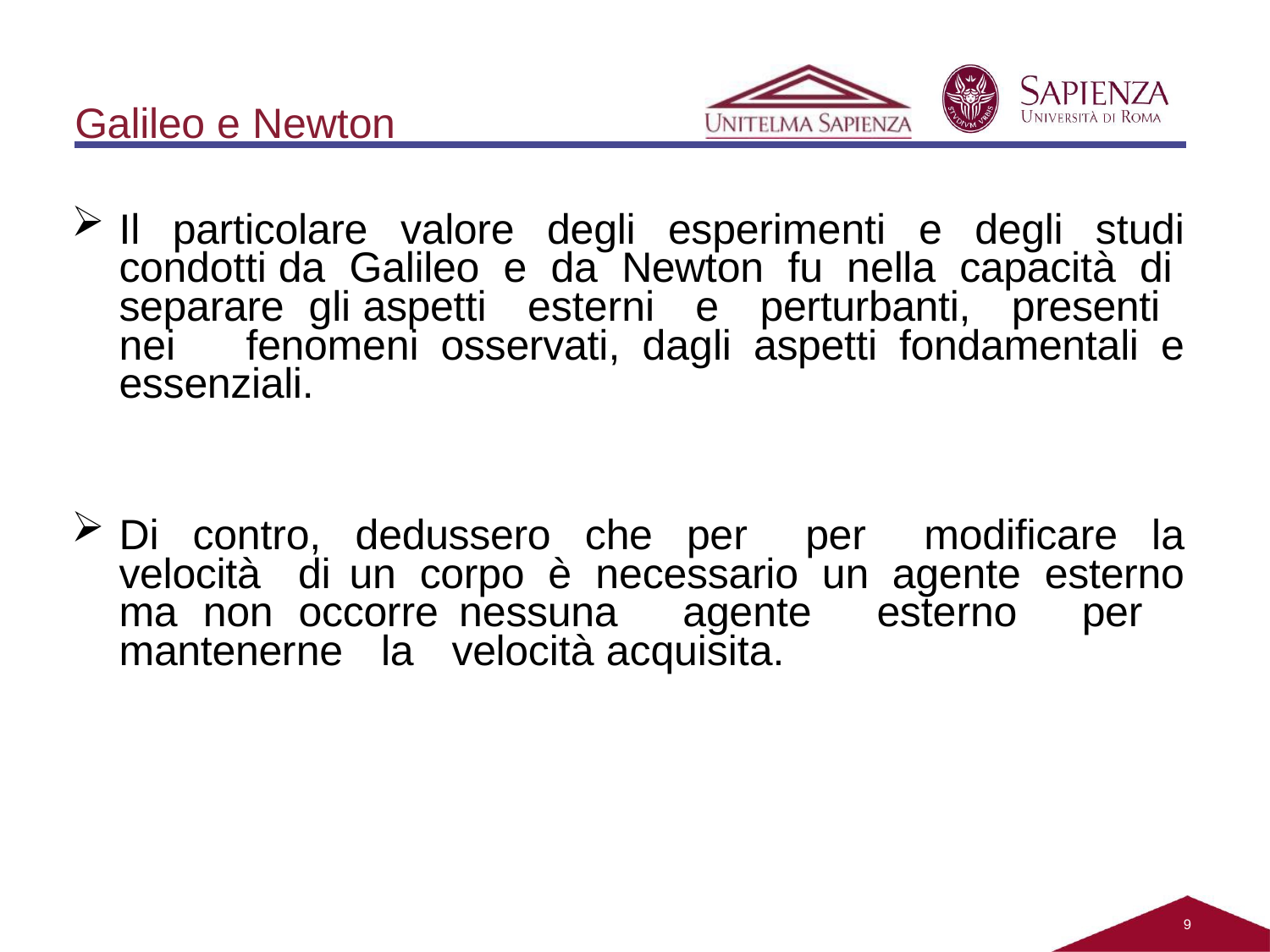

Galileo e Newton

Il particolare valore degli esperimenti e degli studi condotti da  Galileo  e  da  Newton  fu  nella  capacità  di  separare  gli aspetti   esterni   e   perturbanti,   presenti   nei   fenomeni osservati, dagli aspetti fondamentali e essenziali.

Di contro, dedussero che per  per  modificare la velocità  di un corpo è necessario un agente esterno ma non occorre nessuna   agente   esterno   per   mantenerne   la   velocità acquisita.
9